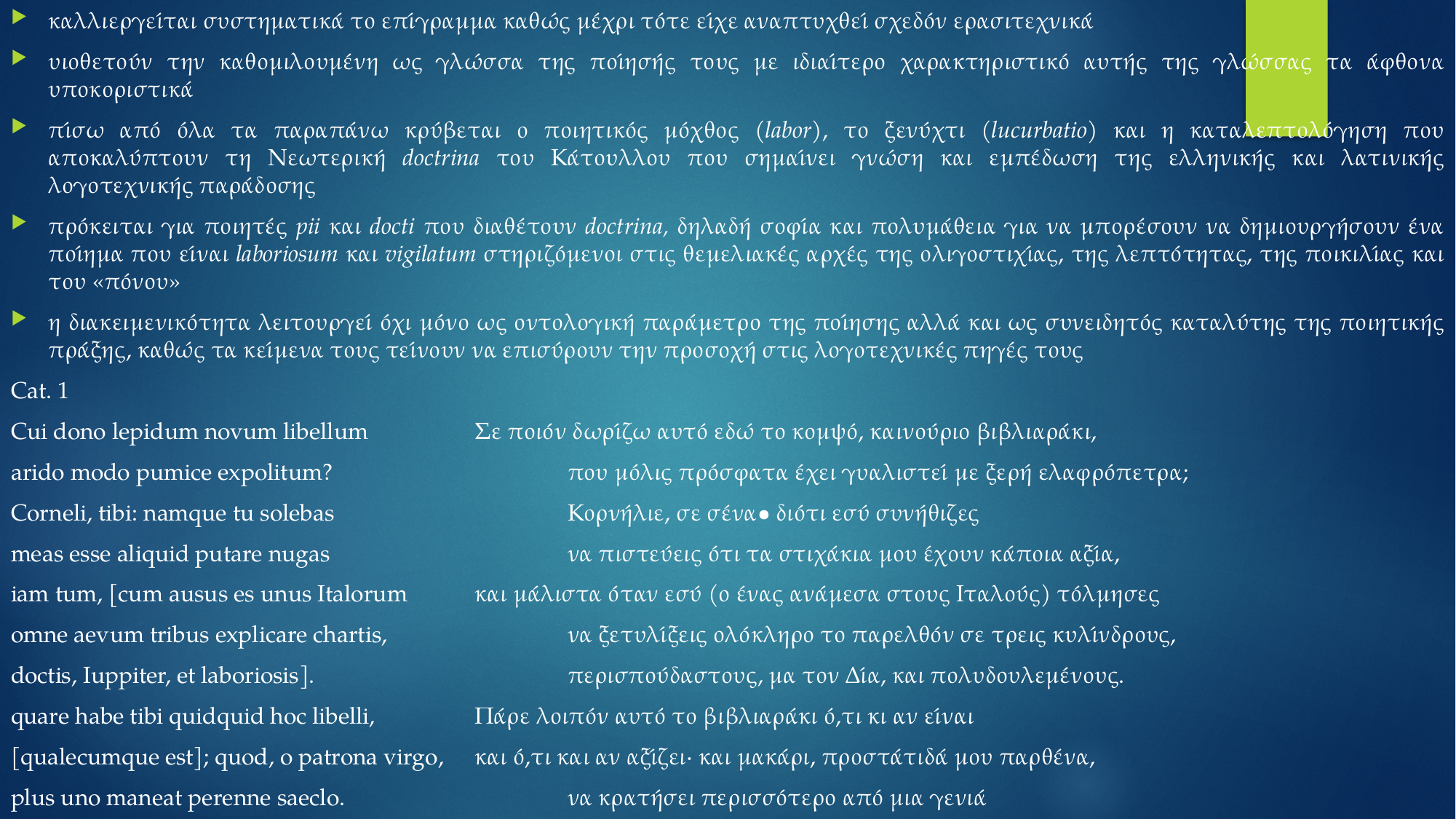

καλλιεργείται συστηματικά το επίγραμμα καθώς μέχρι τότε είχε αναπτυχθεί σχεδόν ερασιτεχνικά
υιοθετούν την καθομιλουμένη ως γλώσσα της ποίησής τους με ιδιαίτερο χαρακτηριστικό αυτής της γλώσσας τα άφθονα υποκοριστικά
πίσω από όλα τα παραπάνω κρύβεται ο ποιητικός μόχθος (labor), το ξενύχτι (lucurbatio) και η καταλεπτολόγηση που αποκαλύπτουν τη Νεωτερική doctrina του Κάτουλλου που σημαίνει γνώση και εμπέδωση της ελληνικής και λατινικής λογοτεχνικής παράδοσης
πρόκειται για ποιητές pii και docti που διαθέτουν doctrina, δηλαδή σοφία και πολυμάθεια για να μπορέσουν να δημιουργήσουν ένα ποίημα που είναι laboriosum και vigilatum στηριζόμενοι στις θεμελιακές αρχές της ολιγοστιχίας, της λεπτότητας, της ποικιλίας και του «πόνου»
η διακειμενικότητα λειτουργεί όχι μόνο ως οντολογική παράμετρο της ποίησης αλλά και ως συνειδητός καταλύτης της ποιητικής πράξης, καθώς τα κείμενα τους τείνουν να επισύρουν την προσοχή στις λογοτεχνικές πηγές τους
Cat. 1
Cui dono lepidum novum libellum 		Σε ποιόν δωρίζω αυτό εδώ το κομψό, καινούριο βιβλιαράκι,
arido modo pumice expolitum? 			που μόλις πρόσφατα έχει γυαλιστεί με ξερή ελαφρόπετρα;
Corneli, tibi: namque tu solebas 			Κορνήλιε, σε σένα∙ διότι εσύ συνήθιζες
meas esse aliquid putare nugas 			να πιστεύεις ότι τα στιχάκια μου έχουν κάποια αξία,
iam tum, [cum ausus es unus Italorum 	και μάλιστα όταν εσύ (ο ένας ανάμεσα στους Ιταλούς) τόλμησες
omne aevum tribus explicare chartis, 		να ξετυλίξεις ολόκληρο το παρελθόν σε τρεις κυλίνδρους,
doctis, Iuppiter, et laboriosis].			περισπούδαστους, μα τον Δία, και πολυδουλεμένους.
quare habe tibi quidquid hoc libelli, 		Πάρε λοιπόν αυτό το βιβλιαράκι ό,τι κι αν είναι
[qualecumque est]; quod, o patrona virgo, 	και ό,τι και αν αξίζει· και μακάρι, προστάτιδά μου παρθένα,
plus uno maneat perenne saeclo.			να κρατήσει περισσότερο από μια γενιά